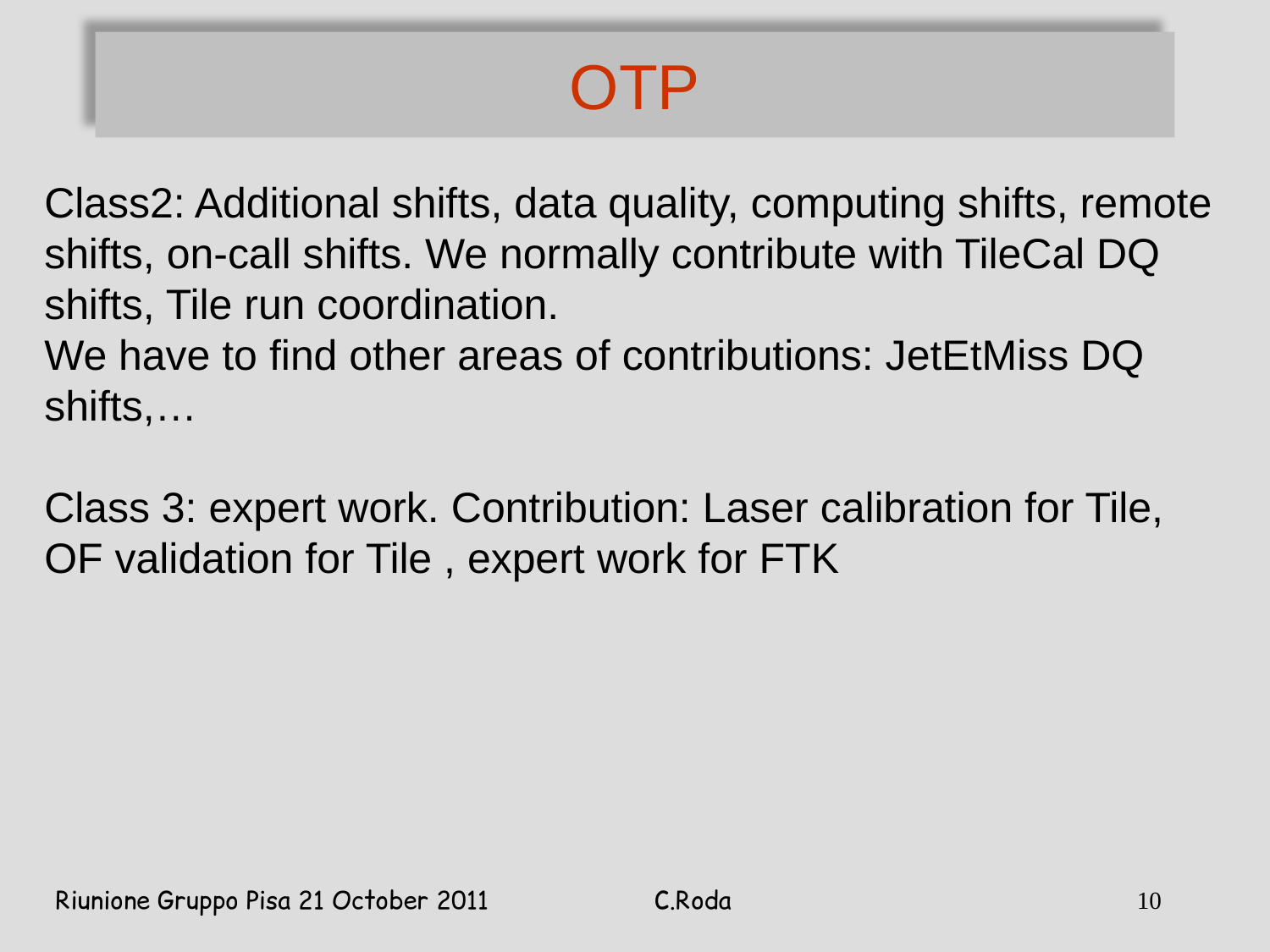

# OTP
Class2: Additional shifts, data quality, computing shifts, remote shifts, on-call shifts. We normally contribute with TileCal DQ shifts, Tile run coordination.
We have to find other areas of contributions: JetEtMiss DQ shifts,…

Class 3: expert work. Contribution: Laser calibration for Tile, OF validation for Tile , expert work for FTK

Riunione Gruppo Pisa 21 October 2011
C.Roda
10